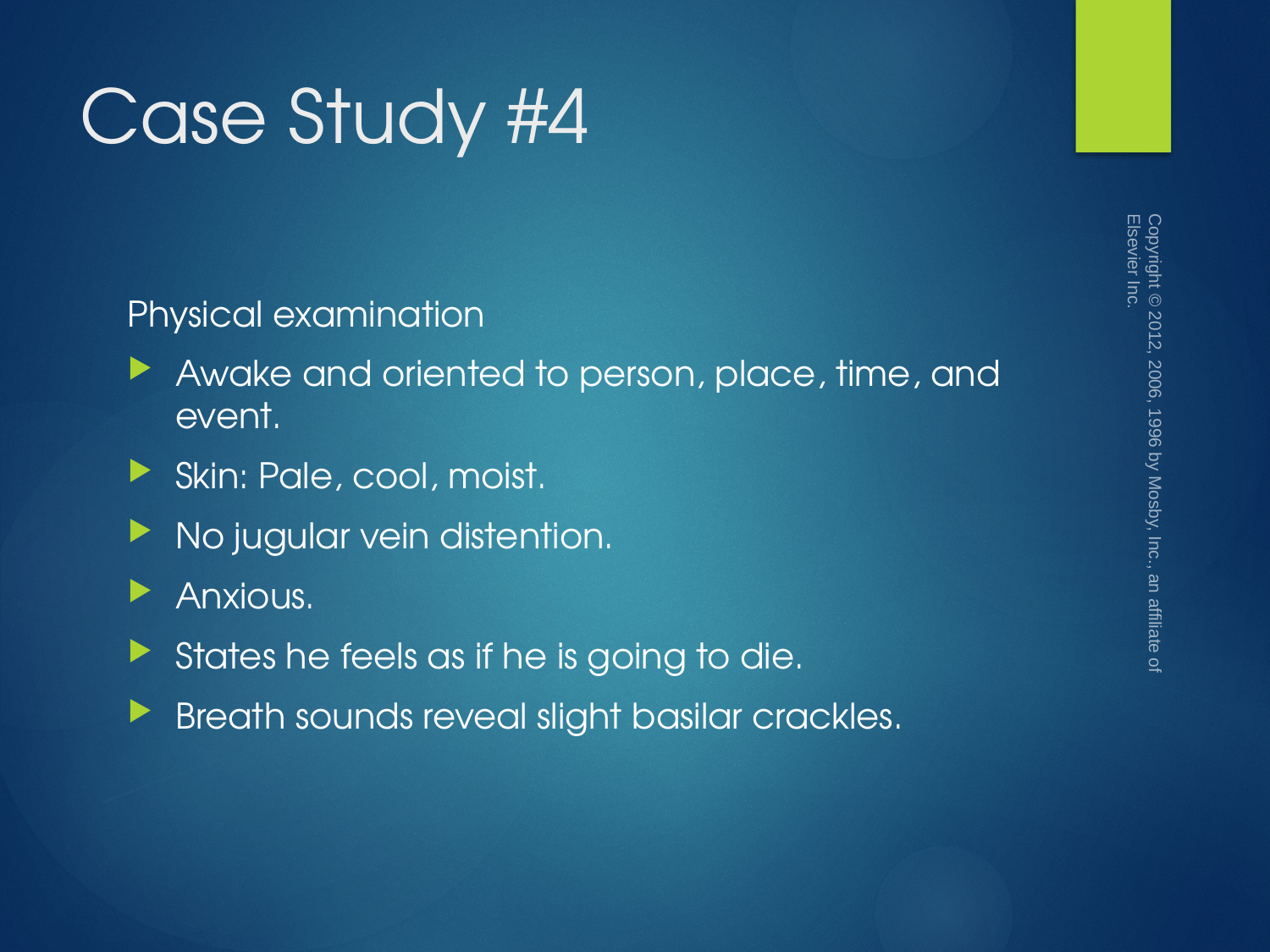

# Case Study #4
Copyright © 2012, 2006, 1996 by Mosby, Inc., an affiliate of Elsevier Inc.
Physical examination
Awake and oriented to person, place, time, and event.
Skin: Pale, cool, moist.
No jugular vein distention.
Anxious.
States he feels as if he is going to die.
Breath sounds reveal slight basilar crackles.